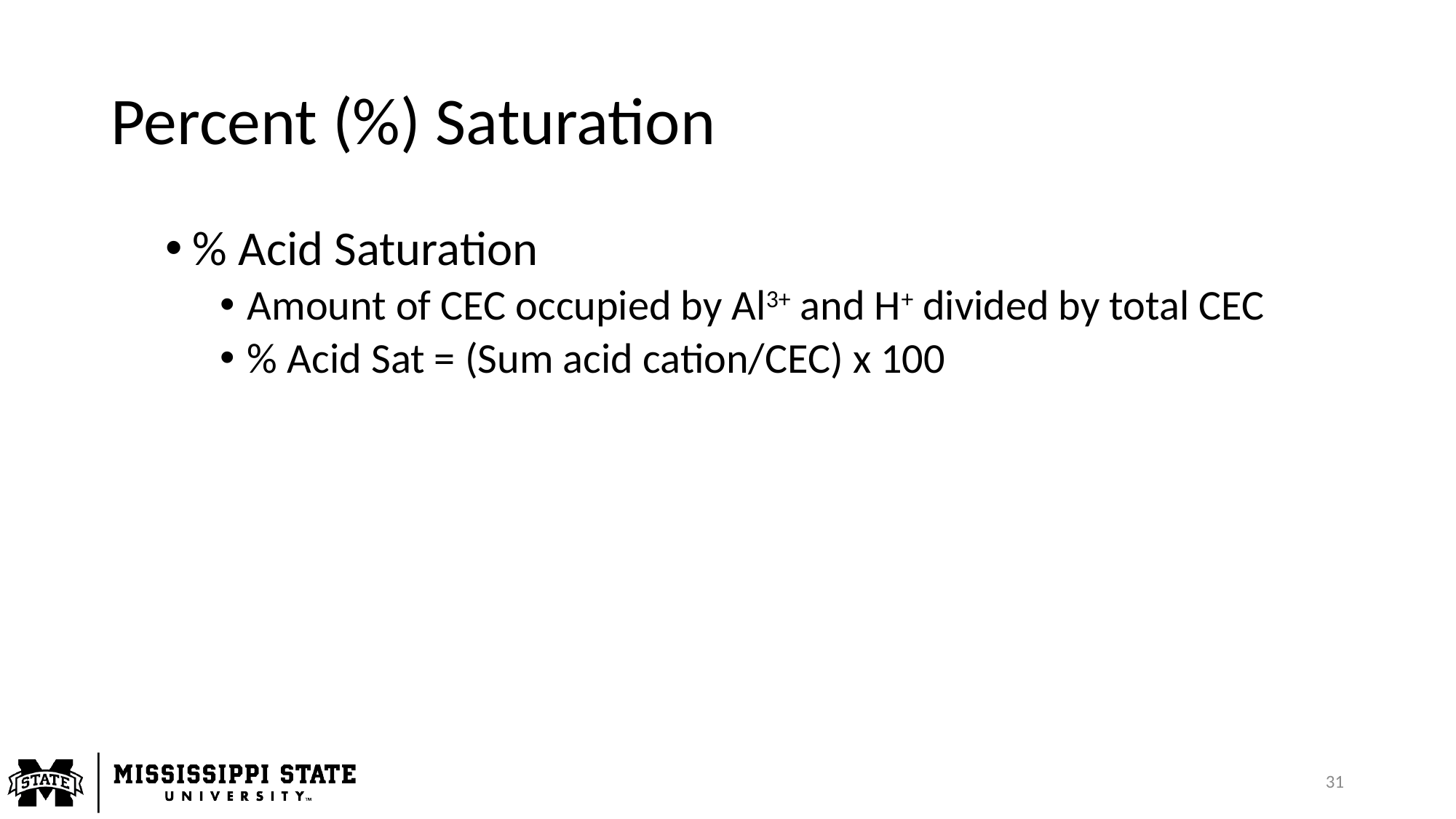

# Percent (%) Saturation
% Acid Saturation
Amount of CEC occupied by Al3+ and H+ divided by total CEC
% Acid Sat = (Sum acid cation/CEC) x 100

31